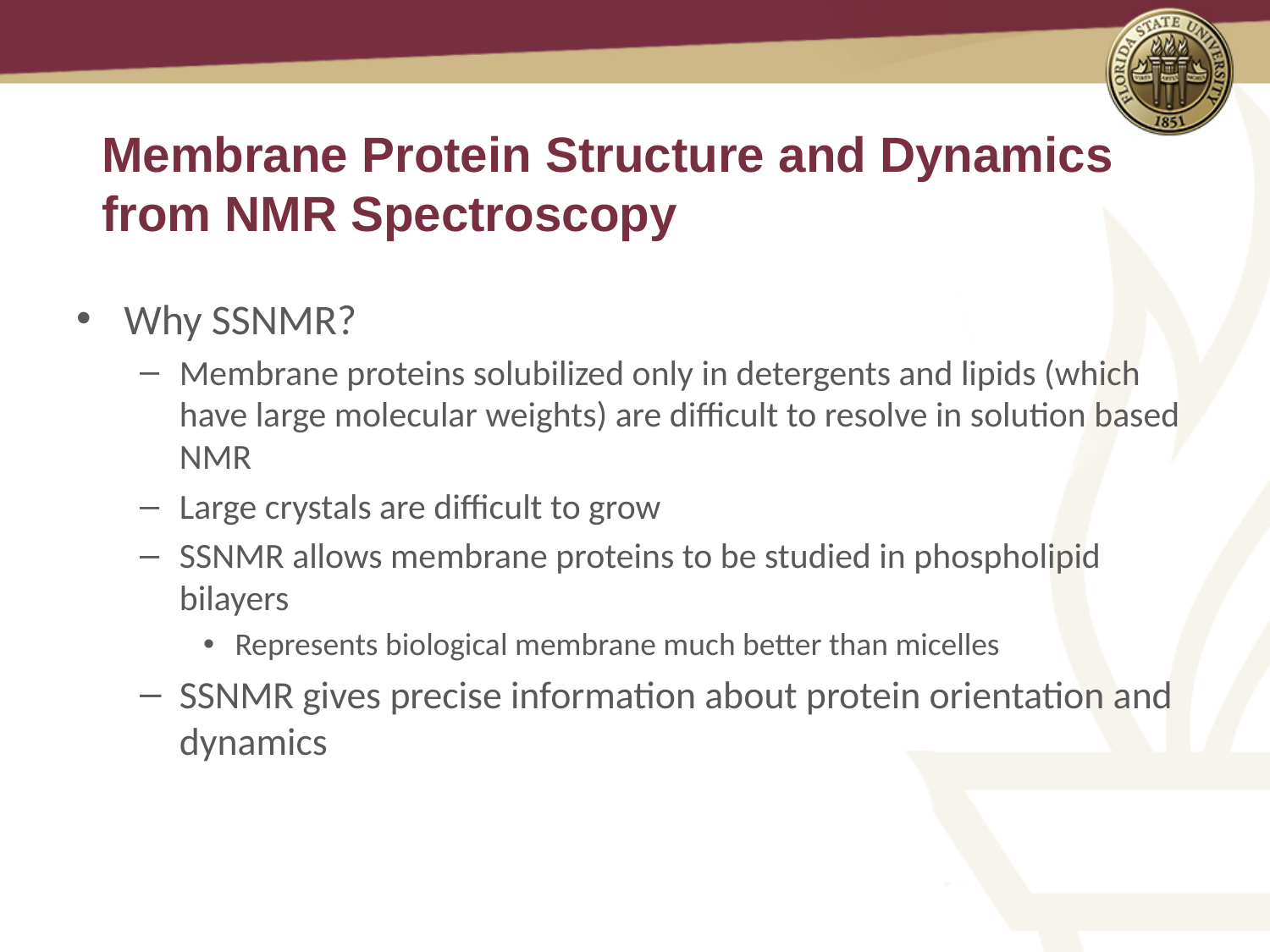

# Membrane Protein Structure and Dynamics from NMR Spectroscopy
Why SSNMR?
Membrane proteins solubilized only in detergents and lipids (which have large molecular weights) are difficult to resolve in solution based NMR
Large crystals are difficult to grow
SSNMR allows membrane proteins to be studied in phospholipid bilayers
Represents biological membrane much better than micelles
SSNMR gives precise information about protein orientation and dynamics